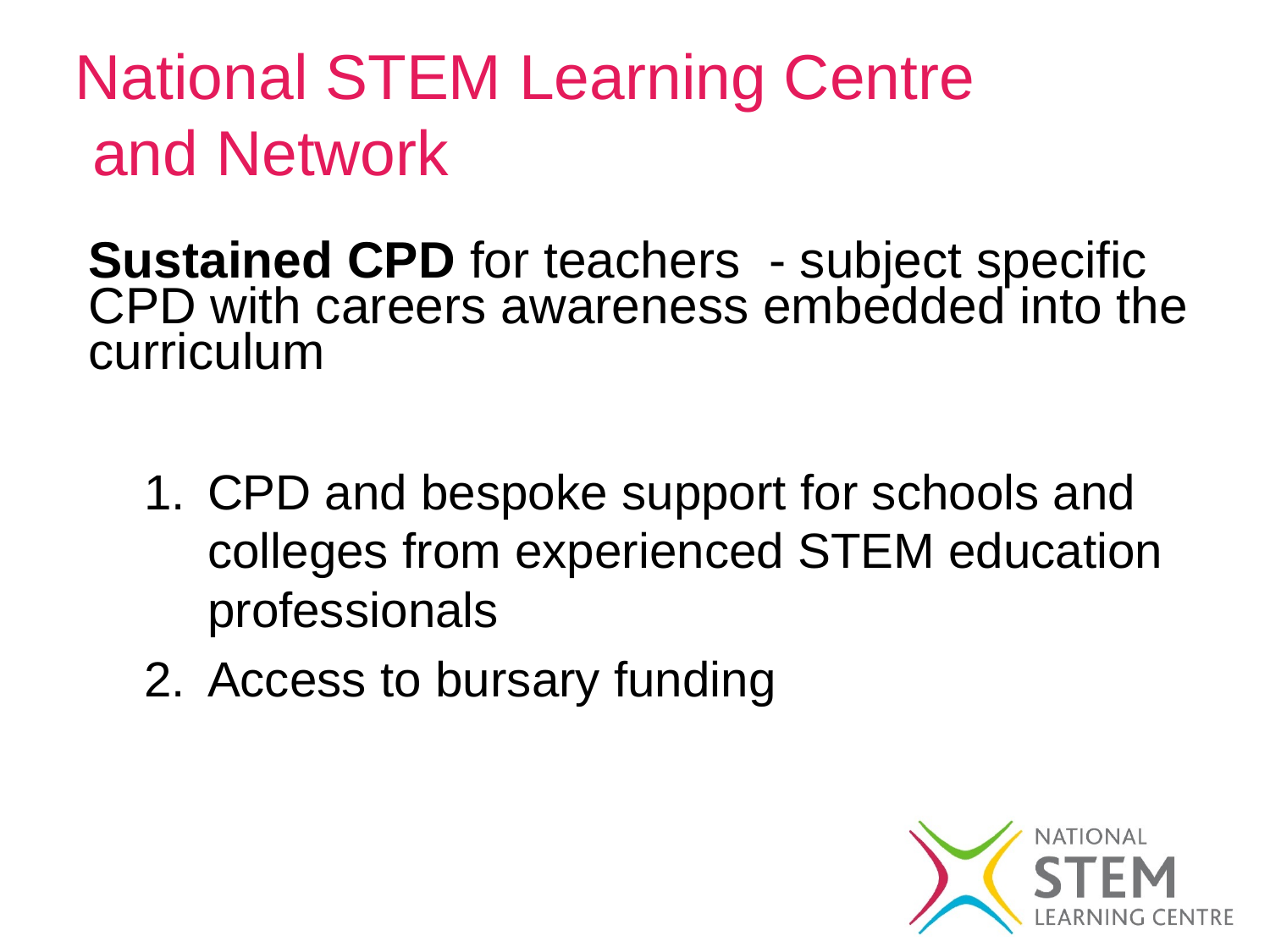

# National STEM Learning Centre and Network

Sustained CPD for teachers  - subject specific CPD with careers awareness embedded into the curriculum

CPD and bespoke support for schools and colleges from experienced STEM education professionals
Access to bursary funding